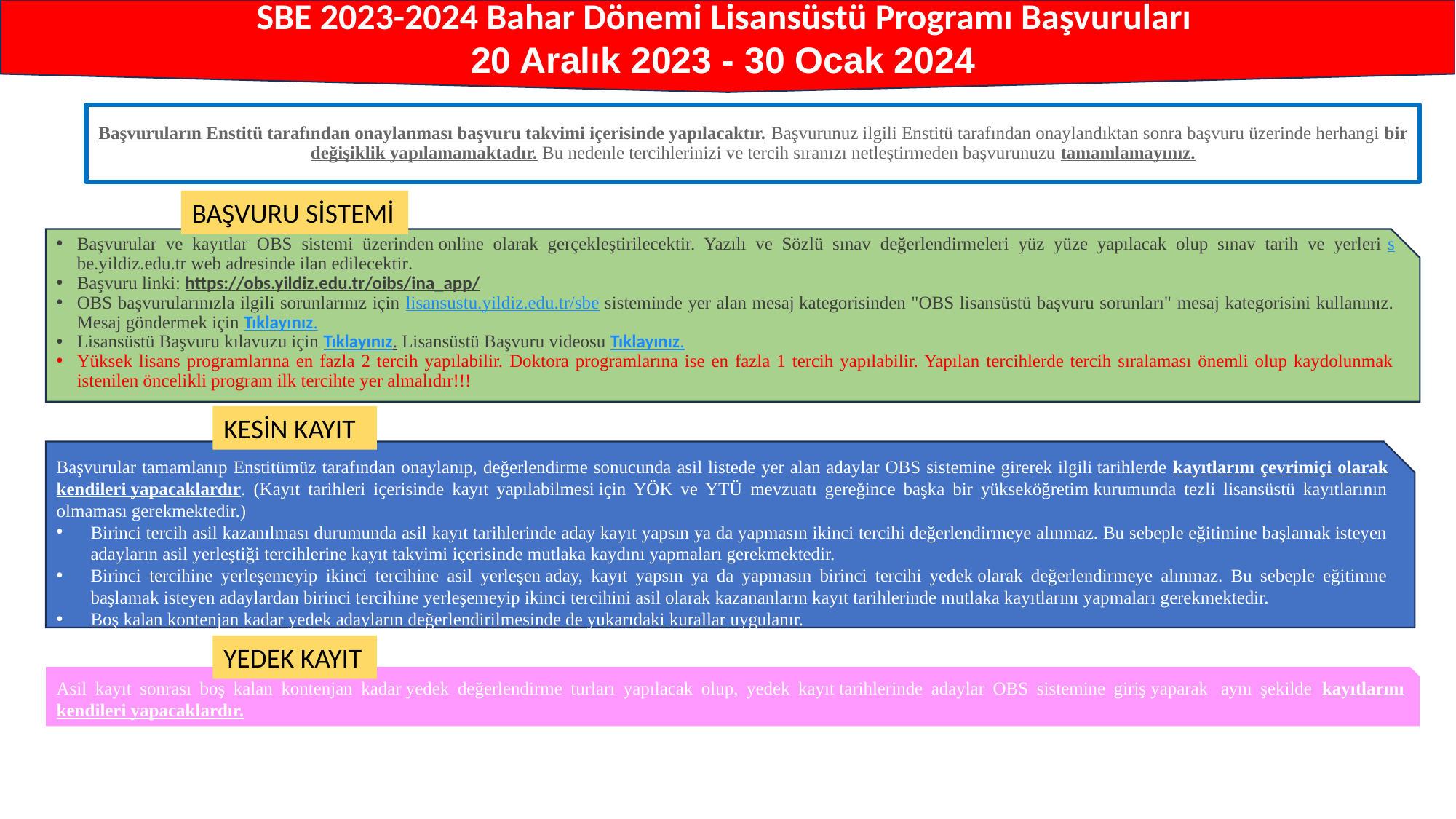

SBE 2023-2024 Bahar Dönemi Lisansüstü Programı Başvuruları
20 Aralık 2023 - 30 Ocak 2024
Başvuruların Enstitü tarafından onaylanması başvuru takvimi içerisinde yapılacaktır. Başvurunuz ilgili Enstitü tarafından onaylandıktan sonra başvuru üzerinde herhangi bir değişiklik yapılamamaktadır. Bu nedenle tercihlerinizi ve tercih sıranızı netleştirmeden başvurunuzu tamamlamayınız.
BAŞVURU SİSTEMİ
Başvurular ve kayıtlar OBS sistemi üzerinden online olarak gerçekleştirilecektir. Yazılı ve Sözlü sınav değerlendirmeleri yüz yüze yapılacak olup sınav tarih ve yerleri sbe.yildiz.edu.tr web adresinde ilan edilecektir.
Başvuru linki: https://obs.yildiz.edu.tr/oibs/ina_app/
OBS başvurularınızla ilgili sorunlarınız için lisansustu.yildiz.edu.tr/sbe sisteminde yer alan mesaj kategorisinden "OBS lisansüstü başvuru sorunları" mesaj kategorisini kullanınız. Mesaj göndermek için Tıklayınız.
Lisansüstü Başvuru kılavuzu için Tıklayınız. Lisansüstü Başvuru videosu Tıklayınız.
Yüksek lisans programlarına en fazla 2 tercih yapılabilir. Doktora programlarına ise en fazla 1 tercih yapılabilir. Yapılan tercihlerde tercih sıralaması önemli olup kaydolunmak istenilen öncelikli program ilk tercihte yer almalıdır!!!

KESİN KAYIT
Başvurular tamamlanıp Enstitümüz tarafından onaylanıp, değerlendirme sonucunda asil listede yer alan adaylar OBS sistemine girerek ilgili tarihlerde kayıtlarını çevrimiçi olarak kendileri yapacaklardır. (Kayıt tarihleri içerisinde kayıt yapılabilmesi için YÖK ve YTÜ mevzuatı gereğince başka bir yükseköğretim kurumunda tezli lisansüstü kayıtlarının olmaması gerekmektedir.)
Birinci tercih asil kazanılması durumunda asil kayıt tarihlerinde aday kayıt yapsın ya da yapmasın ikinci tercihi değerlendirmeye alınmaz. Bu sebeple eğitimine başlamak isteyen adayların asil yerleştiği tercihlerine kayıt takvimi içerisinde mutlaka kaydını yapmaları gerekmektedir.
Birinci tercihine yerleşemeyip ikinci tercihine asil yerleşen aday, kayıt yapsın ya da yapmasın birinci tercihi yedek olarak değerlendirmeye alınmaz. Bu sebeple eğitimne başlamak isteyen adaylardan birinci tercihine yerleşemeyip ikinci tercihini asil olarak kazananların kayıt tarihlerinde mutlaka kayıtlarını yapmaları gerekmektedir.
Boş kalan kontenjan kadar yedek adayların değerlendirilmesinde de yukarıdaki kurallar uygulanır.
YEDEK KAYIT
Asil kayıt sonrası boş kalan kontenjan kadar yedek değerlendirme turları yapılacak olup, yedek kayıt tarihlerinde adaylar OBS sistemine giriş yaparak  aynı şekilde kayıtlarını kendileri yapacaklardır.